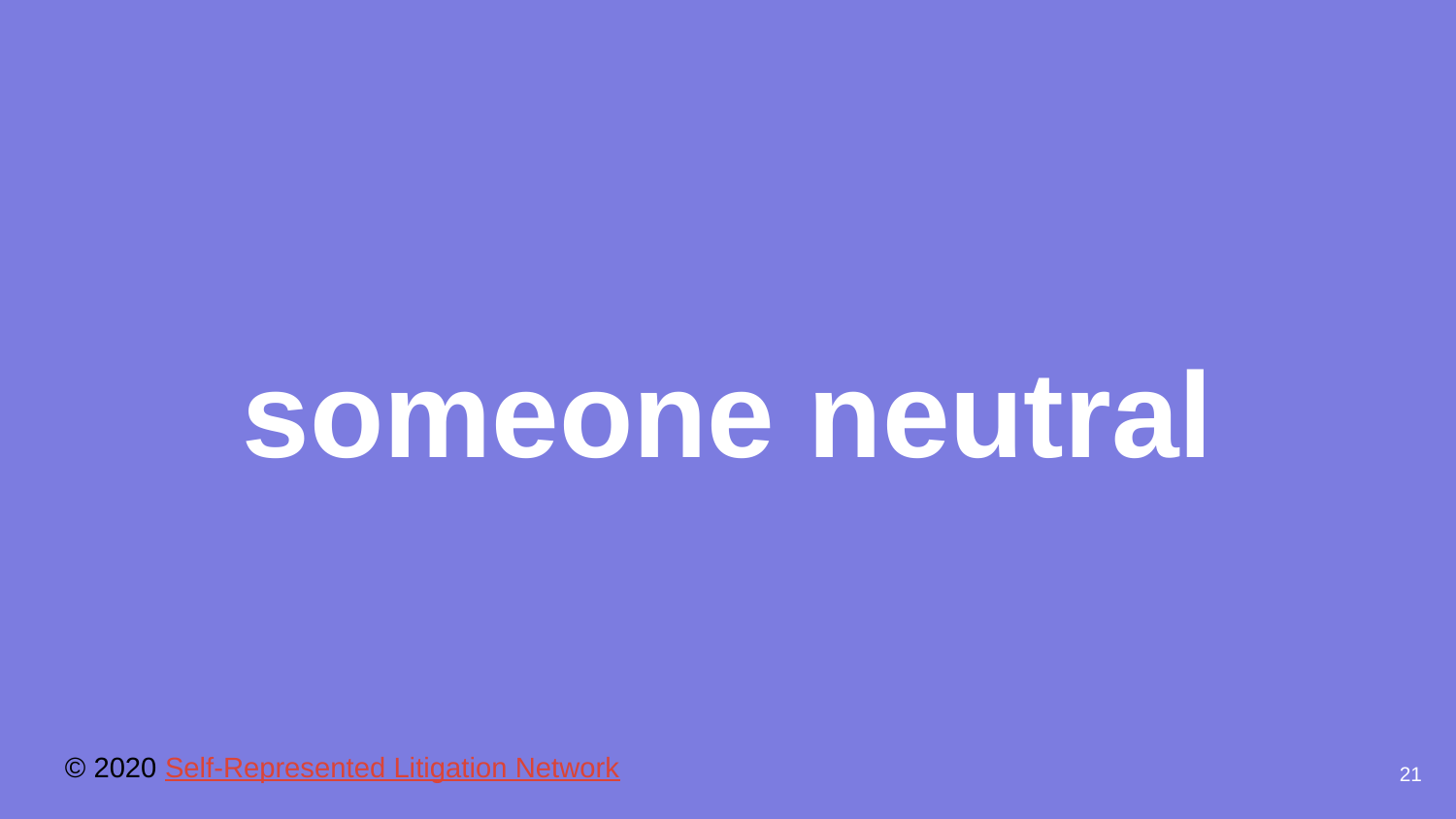

# someone neutral
© 2020 Self-Represented Litigation Network
21